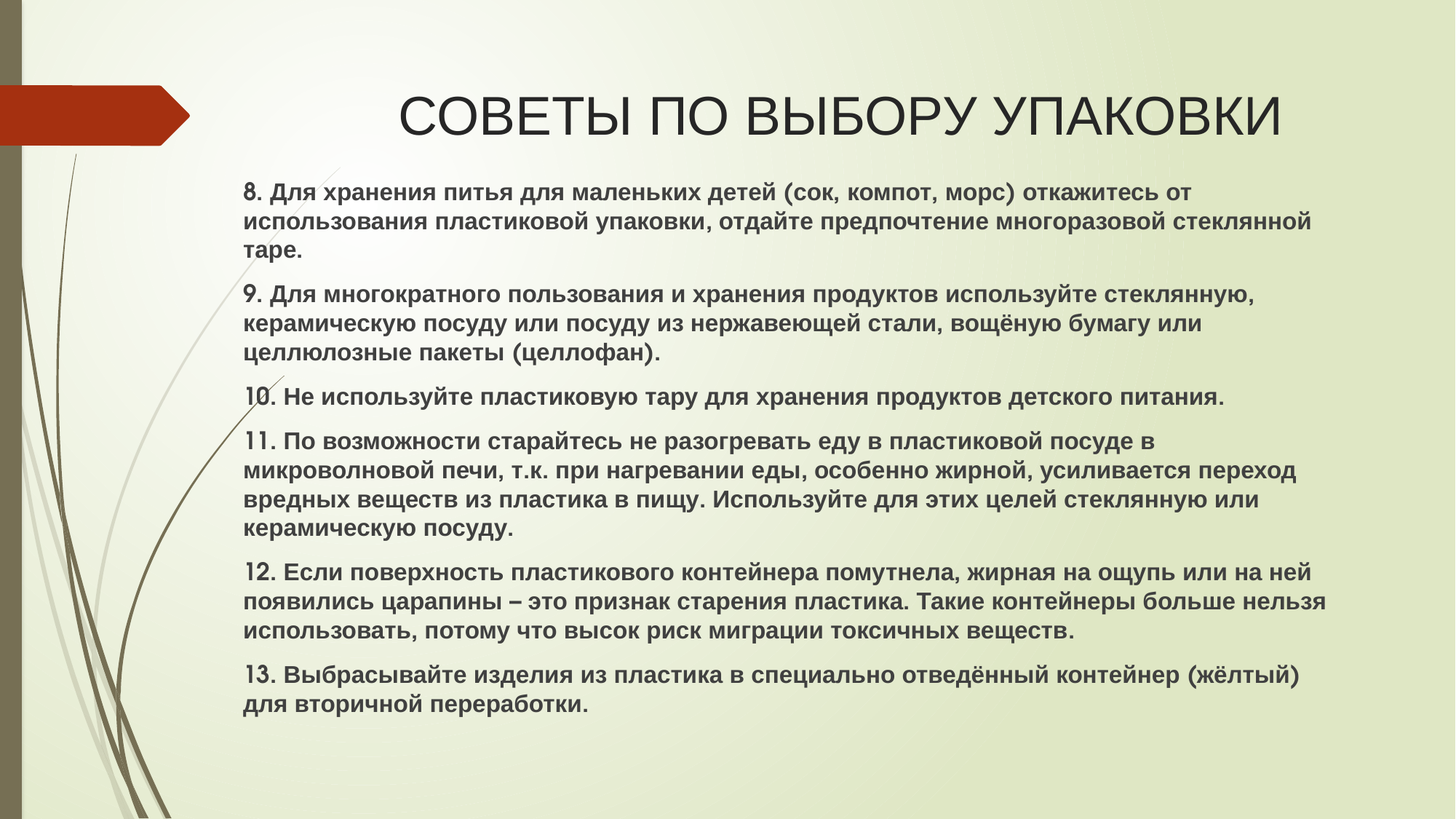

# СОВЕТЫ ПО ВЫБОРУ УПАКОВКИ
8. Для хранения питья для маленьких детей (сок, компот, морс) откажитесь от использования пластиковой упаковки, отдайте предпочтение многоразовой стеклянной таре.
9. Для многократного пользования и хранения продуктов используйте стеклянную, керамическую посуду или посуду из нержавеющей стали, вощёную бумагу или целлюлозные пакеты (целлофан).
10. Не используйте пластиковую тару для хранения продуктов детского питания.
11. По возможности старайтесь не разогревать еду в пластиковой посуде в микроволновой печи, т.к. при нагревании еды, особенно жирной, усиливается переход вредных веществ из пластика в пищу. Используйте для этих целей стеклянную или керамическую посуду.
12. Если поверхность пластикового контейнера помутнела, жирная на ощупь или на ней появились царапины – это признак старения пластика. Такие контейнеры больше нельзя использовать, потому что высок риск миграции токсичных веществ.
13. Выбрасывайте изделия из пластика в специально отведённый контейнер (жёлтый) для вторичной переработки.